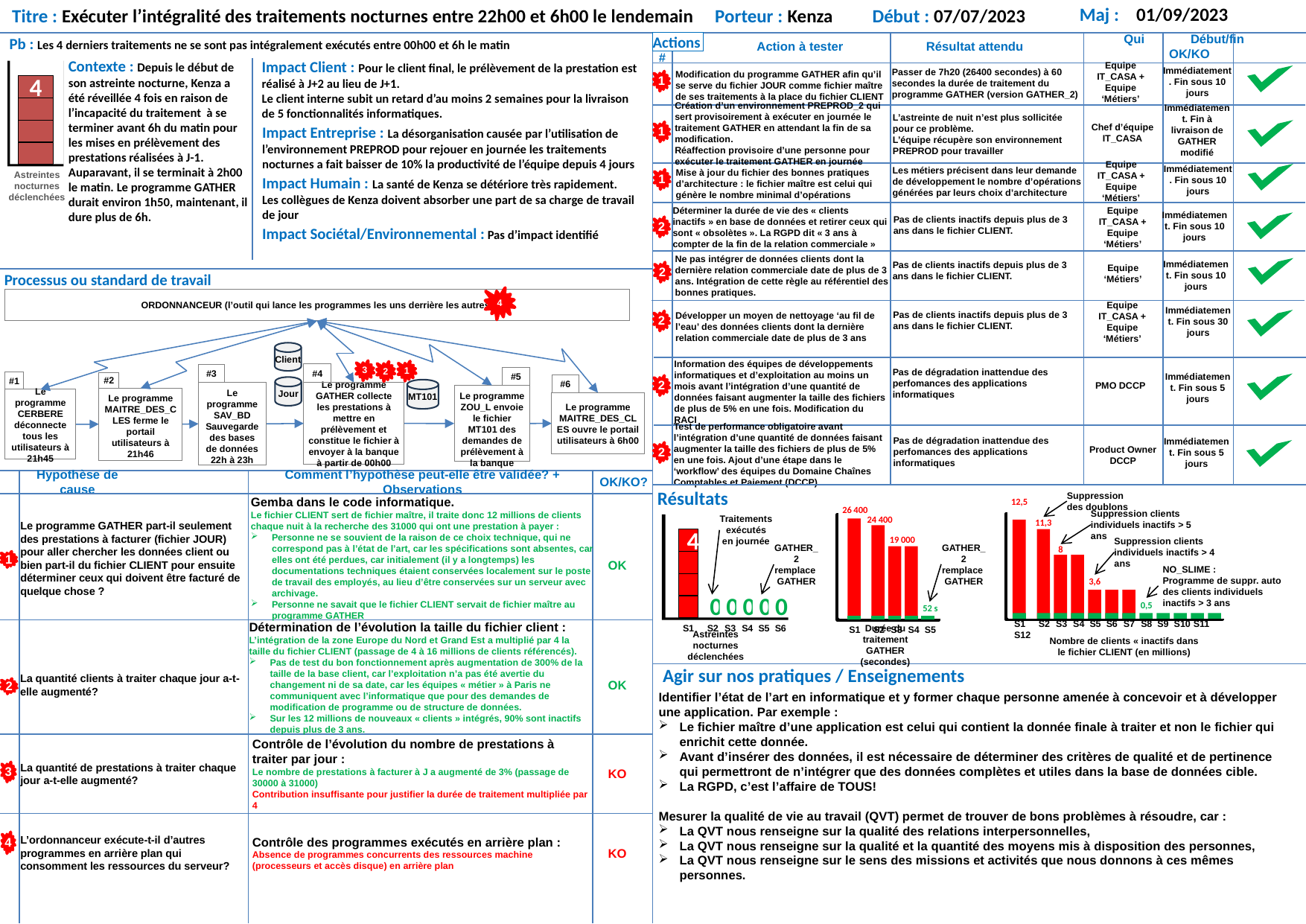

Maj :    01/09/2023
Titre : Exécuter l’intégralité des traitements nocturnes entre 22h00 et 6h00 le lendemain
Porteur : Kenza
Début : 07/07/2023
Pb : Les 4 derniers traitements ne se sont pas intégralement exécutés entre 00h00 et 6h le matin
Actions
Action à tester
Résultat attendu
     Qui             Début/fin         OK/KO
#
Contexte : Depuis le début de son astreinte nocturne, Kenza a été réveillée 4 fois en raison de l’incapacité du traitement  à se terminer avant 6h du matin pour les mises en prélèvement des prestations réalisées à J-1.
Auparavant, il se terminait à 2h00 le matin. Le programme GATHER durait environ 1h50, maintenant, il dure plus de 6h.
Impact Client : Pour le client final, le prélèvement de la prestation est réalisé à J+2 au lieu de J+1.
Le client interne subit un retard d’au moins 2 semaines pour la livraison de 5 fonctionnalités informatiques.
Immédiatement. Fin sous 10 jours
Equipe IT_CASA +
Equipe ‘Métiers’

Passer de 7h20 (26400 secondes) à 60 secondes la durée de traitement du programme GATHER (version GATHER_2)
Modification du programme GATHER afin qu’il se serve du fichier JOUR comme fichier maître de ses traitements à la place du fichier CLIENT
1

4

Création d’un environnement PREPROD_2 qui sert provisoirement à exécuter en journée le traitement GATHER en attendant la fin de sa modification.
Réaffection provisoire d’une personne pour exécuter le traitement GATHER en journée
Immédiatement. Fin à livraison de GATHER modifié
L’astreinte de nuit n’est plus sollicitée pour ce problème.
L’équipe récupère son environnement PREPROD pour travailler
Chef d’équipe IT_CASA

1
Impact Entreprise : La désorganisation causée par l’utilisation de l’environnement PREPROD pour rejouer en journée les traitements nocturnes a fait baisser de 10% la productivité de l’équipe depuis 4 jours
Immédiatement. Fin sous 10 jours
Equipe IT_CASA +
Equipe ‘Métiers’

Les métiers précisent dans leur demande de développement le nombre d’opérations générées par leurs choix d’architecture
Mise à jour du fichier des bonnes pratiques d’architecture : le fichier maître est celui qui génère le nombre minimal d’opérations
1
Astreintes nocturnes déclenchées
Impact Humain : La santé de Kenza se détériore très rapidement.
Les collègues de Kenza doivent absorber une part de sa charge de travail de jour
Immédiatement. Fin sous 10 jours
Pas de clients inactifs depuis plus de 3 ans dans le fichier CLIENT.
Equipe IT_CASA +
Equipe ‘Métiers’
Déterminer la durée de vie des « clients inactifs » en base de données et retirer ceux qui sont « obsolètes ». La RGPD dit « 3 ans à compter de la fin de la relation commerciale »

2
Impact Sociétal/Environnemental : Pas d’impact identifié
Ne pas intégrer de données clients dont la dernière relation commerciale date de plus de 3 ans. Intégration de cette règle au référentiel des bonnes pratiques.
Equipe ‘Métiers’
Immédiatement. Fin sous 10 jours

Pas de clients inactifs depuis plus de 3 ans dans le fichier CLIENT.
2
Processus ou standard de travail
4
ORDONNANCEUR (l’outil qui lance les programmes les uns derrière les autres)
Immédiatement. Fin sous 30 jours
Equipe IT_CASA +
Equipe ‘Métiers’
Développer un moyen de nettoyage ‘au fil de l’eau’ des données clients dont la dernière relation commerciale date de plus de 3 ans
Pas de clients inactifs depuis plus de 3 ans dans le fichier CLIENT.

2

Client
#4
Le programme GATHER collecte les prestations à mettre en prélèvement et constitue le fichier à envoyer à la banque à partir de 00h00
Jour
MT101
3
1
2

Information des équipes de développements informatiques et d’exploitation au moins un mois avant l’intégration d’une quantité de données faisant augmenter la taille des fichiers de plus de 5% en une fois. Modification du RACI
PMO DCCP
Immédiatement. Fin sous 5 jours
Pas de dégradation inattendue des perfomances des applications informatiques

2
#3
Le programme SAV_BD Sauvegarde des bases de données
22h à 23h

#5
Le programme ZOU_L envoie le fichier MT101 des demandes de prélèvement à la banque

#1
Le programme CERBERE déconnecte tous les utilisateurs à 21h45
#2
Le programme MAITRE_DES_CLES ferme le portail utilisateurs à 21h46
#6
Le programme MAITRE_DES_CLES ouvre le portail utilisateurs à 6h00
Immédiatement. Fin sous 5 jours
Product Owner
DCCP
Test de performance obligatoire avant l’intégration d’une quantité de données faisant augmenter la taille des fichiers de plus de 5% en une fois. Ajout d’une étape dans le ‘workflow’ des équipes du Domaine Chaînes Comptables et Paiement (DCCP)

Pas de dégradation inattendue des perfomances des applications informatiques
2
Hypothèse de cause
Comment l’hypothèse peut-elle être validée? + Observations
OK/KO?
Résultats
Suppression des doublons
12,5

Suppression clients individuels inactifs > 5 ans

Suppression clients individuels inactifs > 4 ans

NO_SLIME :
Programme de suppr. auto des clients individuels inactifs > 3 ans

0,5

S1     S2  S3  S4  S5  S6  S7  S8  S9  S10 S11 S12
Nombre de clients « inactifs dans le fichier CLIENT (en millions)
26 400

52 s
S1     S2  S3  S4  S5
Durée du traitement
GATHER (secondes)

4

0
0
0
0
S1     S2  S3  S4  S5  S6
11,3
Traitements exécutés en journée
8
GATHER_2 remplace
GATHER
GATHER_2 remplace
GATHER
3,6
0
Astreintes nocturnes déclenchées
Gemba dans le code informatique.
Le fichier CLIENT sert de fichier maître, il traite donc 12 millions de clients chaque nuit à la recherche des 31000 qui ont une prestation à payer :
Personne ne se souvient de la raison de ce choix technique, qui ne correspond pas à l’état de l’art, car les spécifications sont absentes, car elles ont été perdues, car initialement (il y a longtemps) les documentations techniques étaient conservées localement sur le poste de travail des employés, au lieu d’être conservées sur un serveur avec archivage.
Personne ne savait que le fichier CLIENT servait de fichier maître au programme GATHER

Le programme GATHER part-il seulement des prestations à facturer (fichier JOUR) pour aller chercher les données client ou bien part-il du fichier CLIENT pour ensuite déterminer ceux qui doivent être facturé de quelque chose ?

1
OK
24 400
19 000
Détermination de l’évolution la taille du fichier client :
L’intégration de la zone Europe du Nord et Grand Est a multiplié par 4 la taille du fichier CLIENT (passage de 4 à 16 millions de clients référencés).
Pas de test du bon fonctionnement après augmentation de 300% de la taille de la base client, car l’exploitation n’a pas été avertie du changement ni de sa date, car les équipes « métier » à Paris ne communiquent avec l’informatique que pour des demandes de modification de programme ou de structure de données.
Sur les 12 millions de nouveaux « clients » intégrés, 90% sont inactifs depuis plus de 3 ans.

La quantité clients à traiter chaque jour a-t-elle augmenté?
2
OK
Agir sur nos pratiques / Enseignements
Identifier l’état de l’art en informatique et y former chaque personne amenée à concevoir et à développer une application. Par exemple :
Le fichier maître d’une application est celui qui contient la donnée finale à traiter et non le fichier qui enrichit cette donnée.
Avant d’insérer des données, il est nécessaire de déterminer des critères de qualité et de pertinence qui permettront de n’intégrer que des données complètes et utiles dans la base de données cible.
La RGPD, c’est l’affaire de TOUS!

Mesurer la qualité de vie au travail (QVT) permet de trouver de bons problèmes à résoudre, car :
La QVT nous renseigne sur la qualité des relations interpersonnelles,
La QVT nous renseigne sur la qualité et la quantité des moyens mis à disposition des personnes,
La QVT nous renseigne sur le sens des missions et activités que nous donnons à ces mêmes personnes.

Contrôle de l’évolution du nombre de prestations à traiter par jour :
Le nombre de prestations à facturer à J a augmenté de 3% (passage de 30000 à 31000)
Contribution insuffisante pour justifier la durée de traitement multipliée par 4
La quantité de prestations à traiter chaque jour a-t-elle augmenté?
3
KO
Contrôle des programmes exécutés en arrière plan :
Absence de programmes concurrents des ressources machine (processeurs et accès disque) en arrière plan
L’ordonnanceur exécute-t-il d’autres programmes en arrière plan qui consomment les ressources du serveur?
4
KO